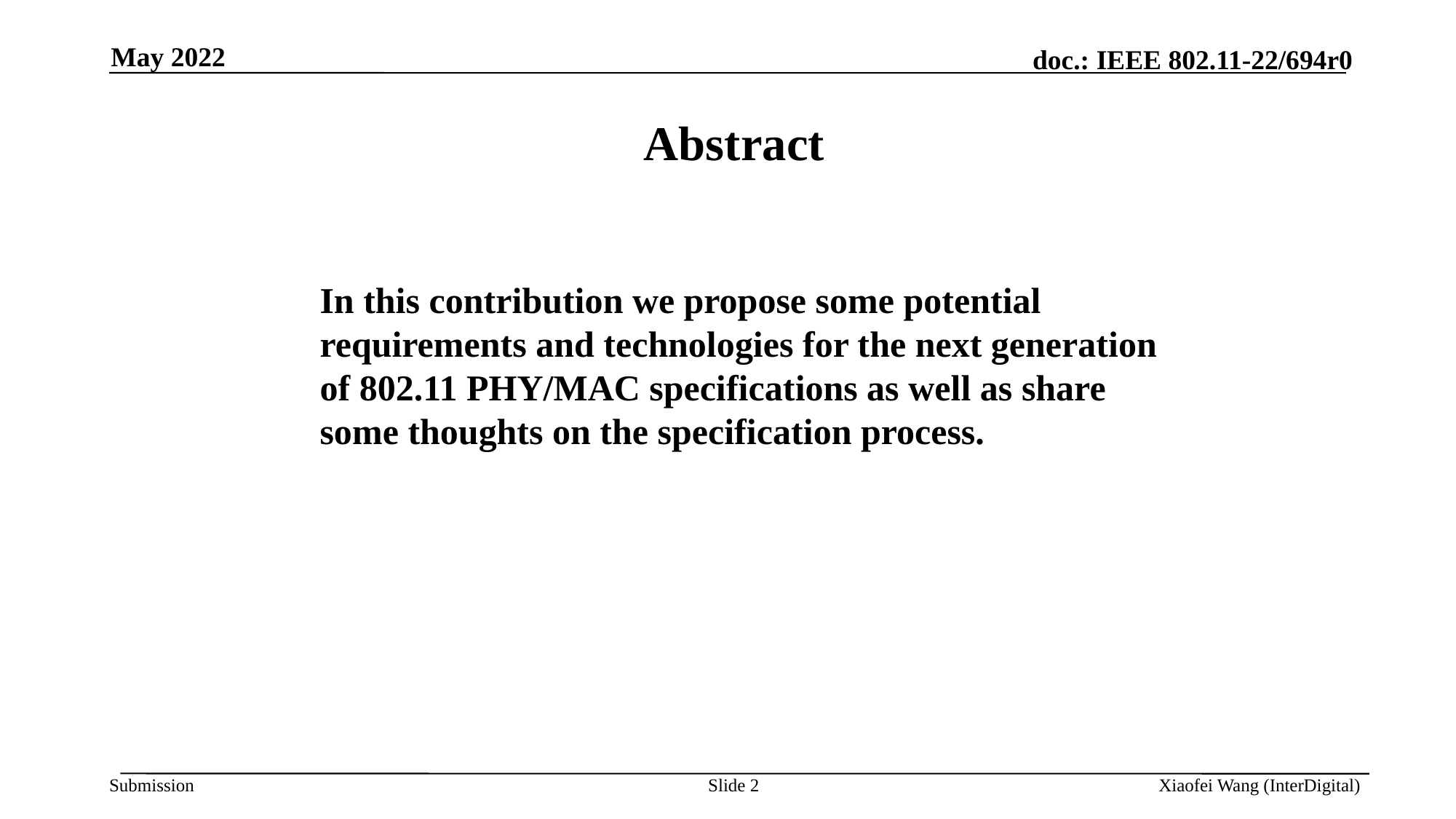

May 2022
Abstract
In this contribution we propose some potential requirements and technologies for the next generation of 802.11 PHY/MAC specifications as well as share some thoughts on the specification process.
Slide 2
Xiaofei Wang (InterDigital)